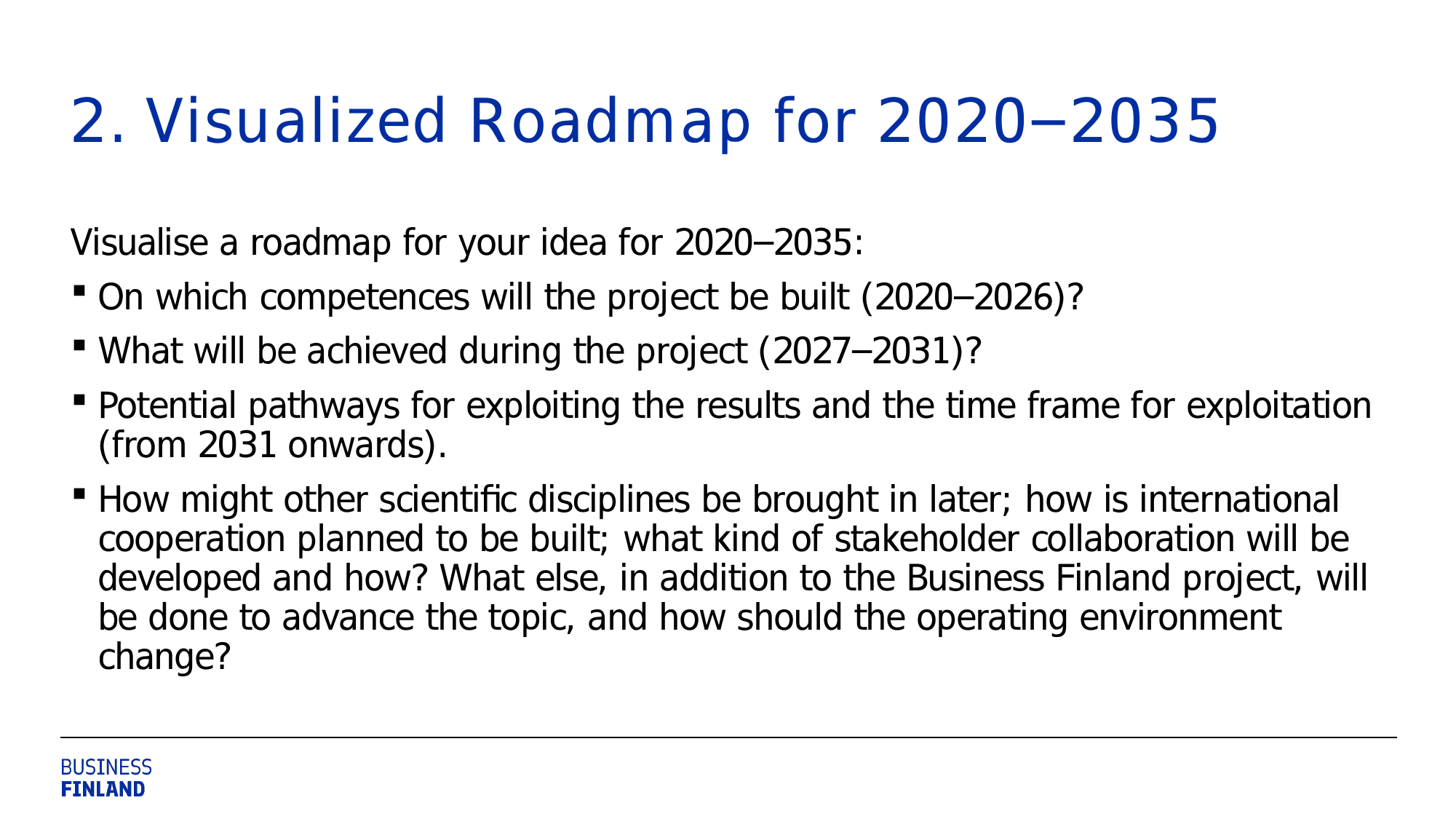

# 2. Visualized Roadmap for 2020–2035
Visualise a roadmap for your idea for 2020–2035:
On which competences will the project be built (2020–2026)?
What will be achieved during the project (2027–2031)?
Potential pathways for exploiting the results and the time frame for exploitation (from 2031 onwards).
How might other scientific disciplines be brought in later; how is international cooperation planned to be built; what kind of stakeholder collaboration will be developed and how? What else, in addition to the Business Finland project, will be done to advance the topic, and how should the operating environment change?